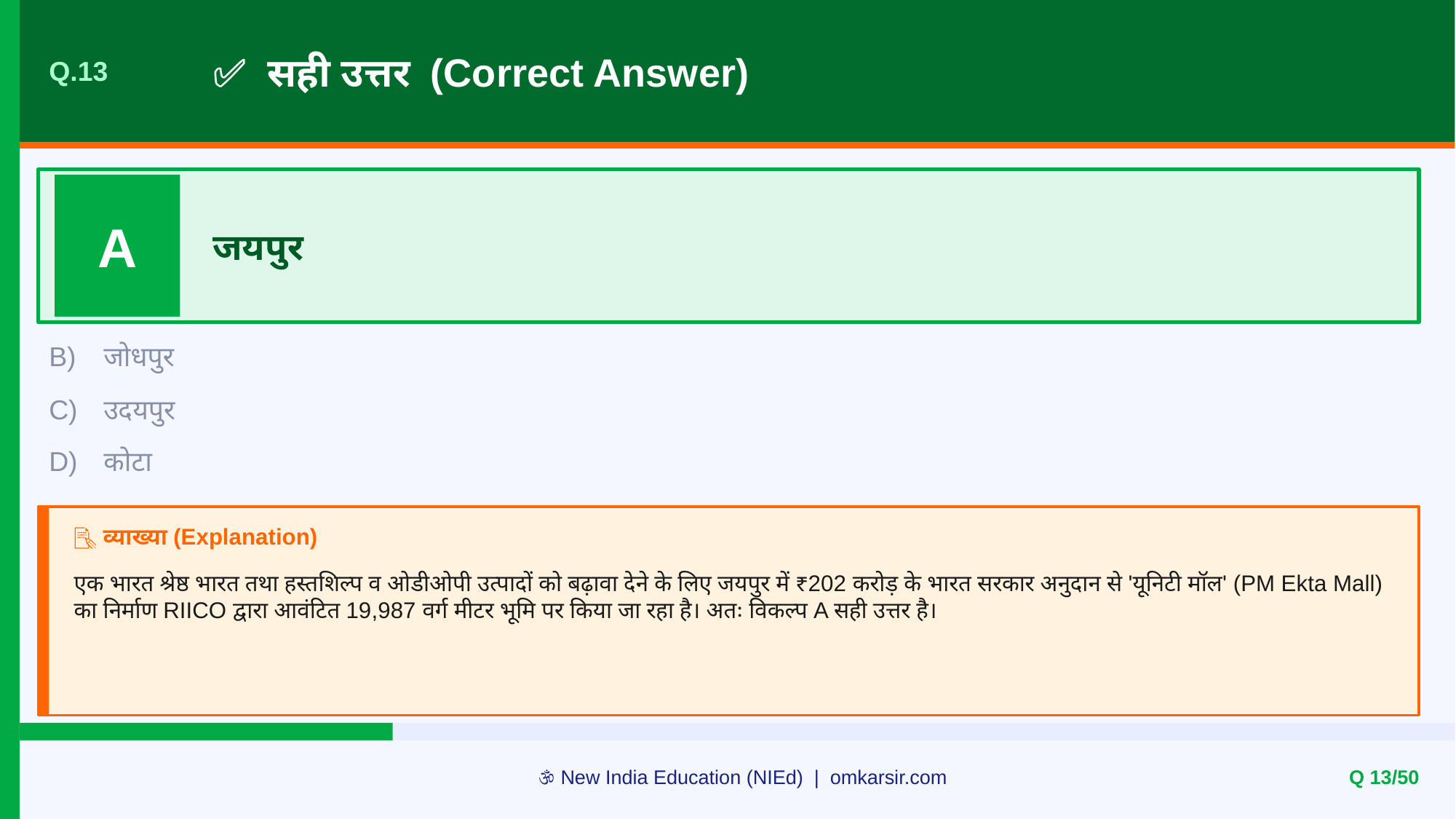

✅  सही उत्तर  (Correct Answer)
Q.13

A
जयपुर
B)
जोधपुर
C)
उदयपुर
D)
कोटा

📝 व्याख्या (Explanation)
एक भारत श्रेष्ठ भारत तथा हस्तशिल्प व ओडीओपी उत्पादों को बढ़ावा देने के लिए जयपुर में ₹202 करोड़ के भारत सरकार अनुदान से 'यूनिटी मॉल' (PM Ekta Mall) का निर्माण RIICO द्वारा आवंटित 19,987 वर्ग मीटर भूमि पर किया जा रहा है। अतः विकल्प A सही उत्तर है।

🕉️ New India Education (NIEd)  |  omkarsir.com
Q 13/50